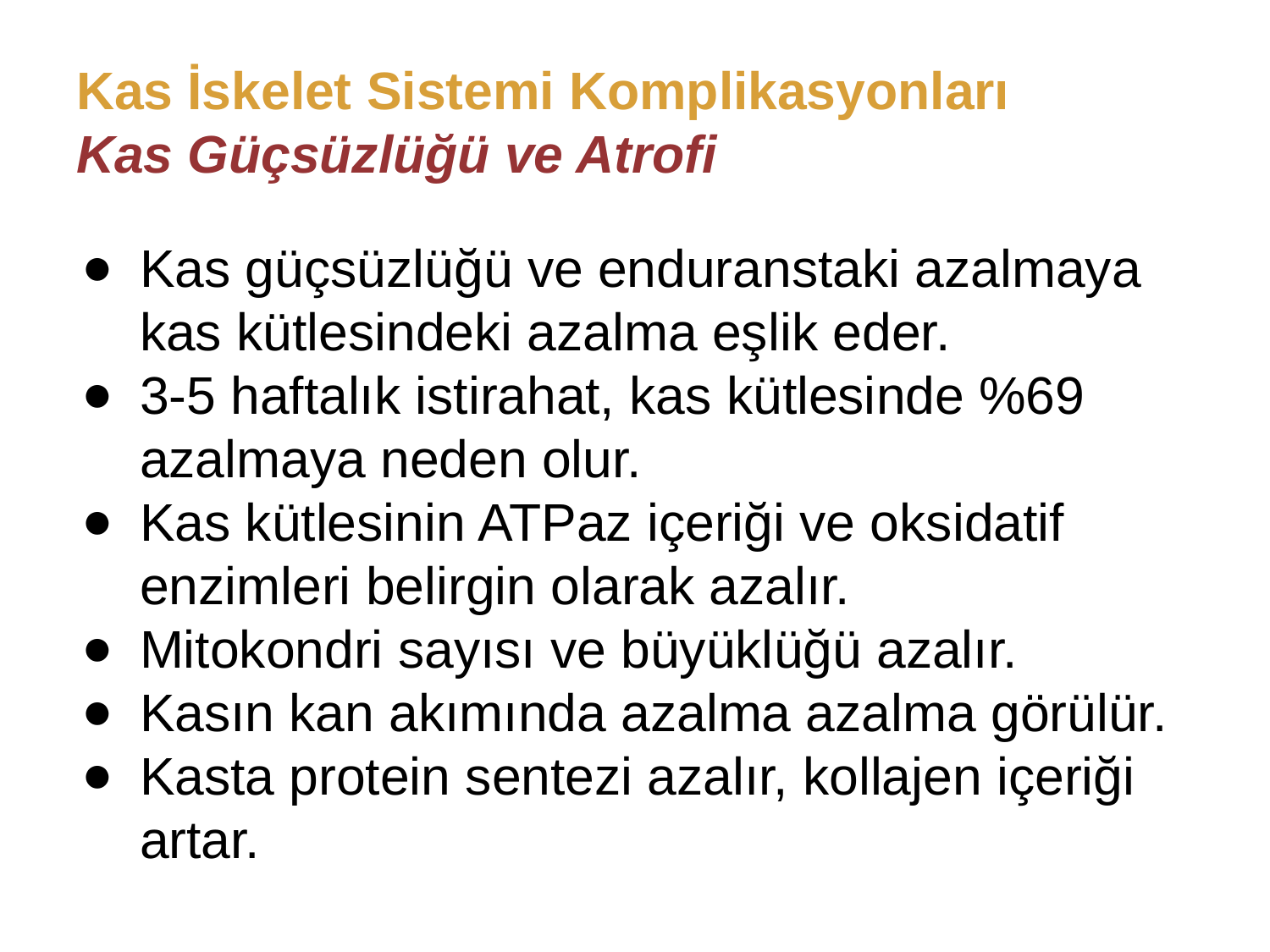

# Kas İskelet Sistemi Komplikasyonları
Kas Güçsüzlüğü ve Atrofi
Kas güçsüzlüğü ve enduranstaki azalmaya kas kütlesindeki azalma eşlik eder.
3-5 haftalık istirahat, kas kütlesinde %69 azalmaya neden olur.
Kas kütlesinin ATPaz içeriği ve oksidatif enzimleri belirgin olarak azalır.
Mitokondri sayısı ve büyüklüğü azalır.
Kasın kan akımında azalma azalma görülür.
Kasta protein sentezi azalır, kollajen içeriği artar.